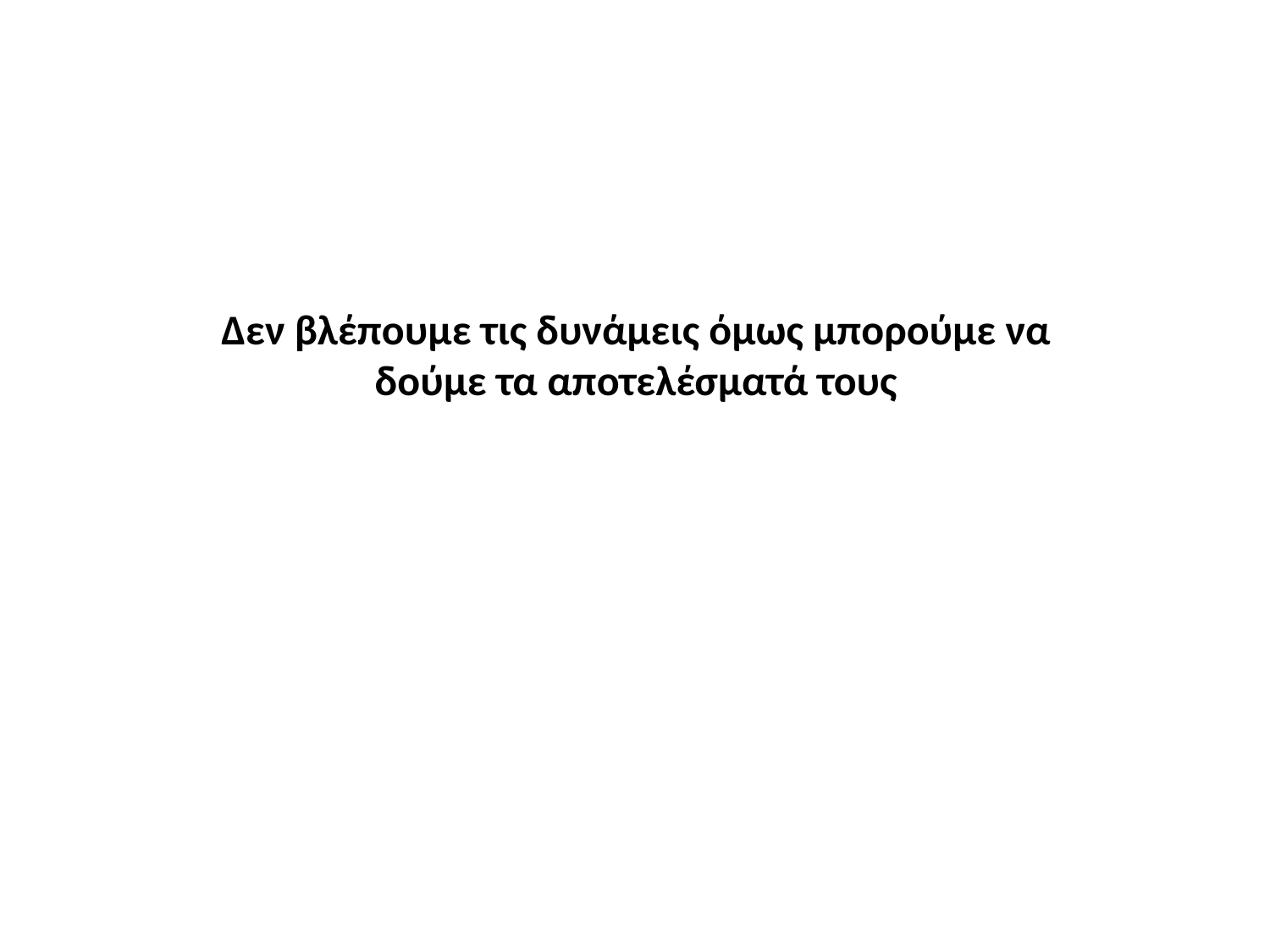

Δεν βλέπουμε τις δυνάμεις όμως μπορούμε να δούμε τα αποτελέσματά τους